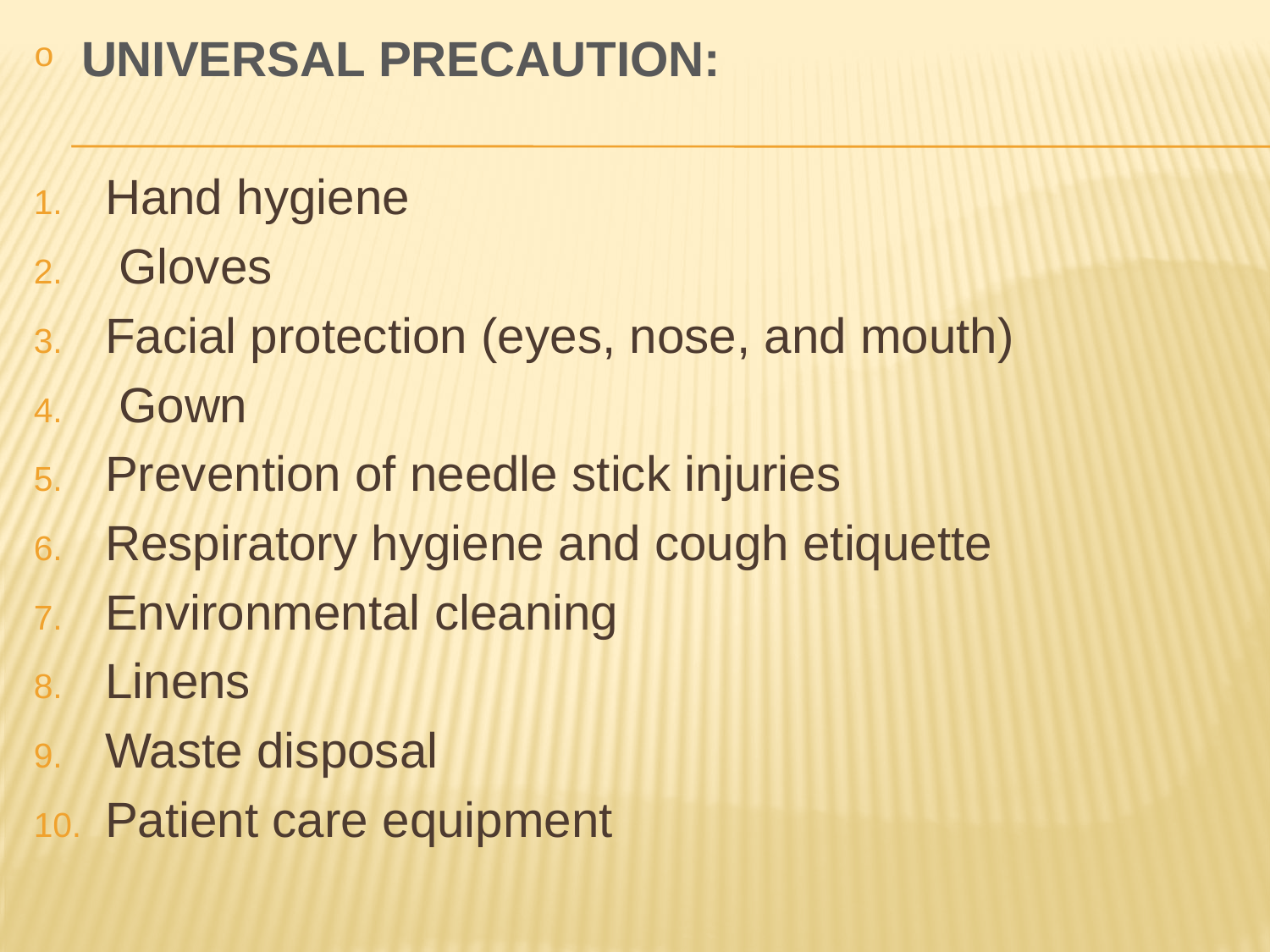

UNIVERSAL PRECAUTION:

Hand hygiene
 Gloves
Facial protection (eyes, nose, and mouth)
 Gown
Prevention of needle stick injuries
Respiratory hygiene and cough etiquette
Environmental cleaning
Linens
Waste disposal
Patient care equipment